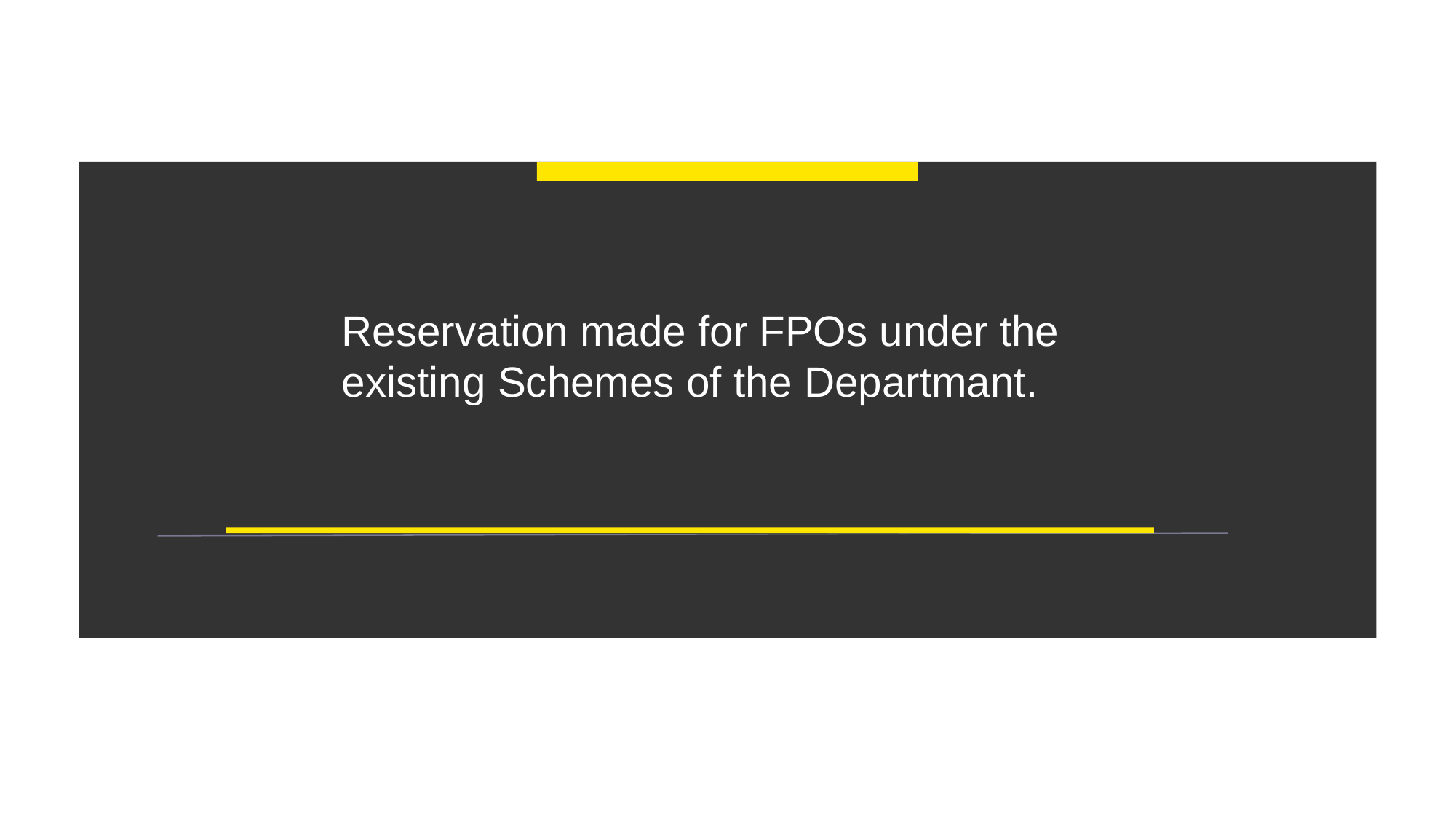

Reservation made for FPOs under the existing Schemes of the Departmant.